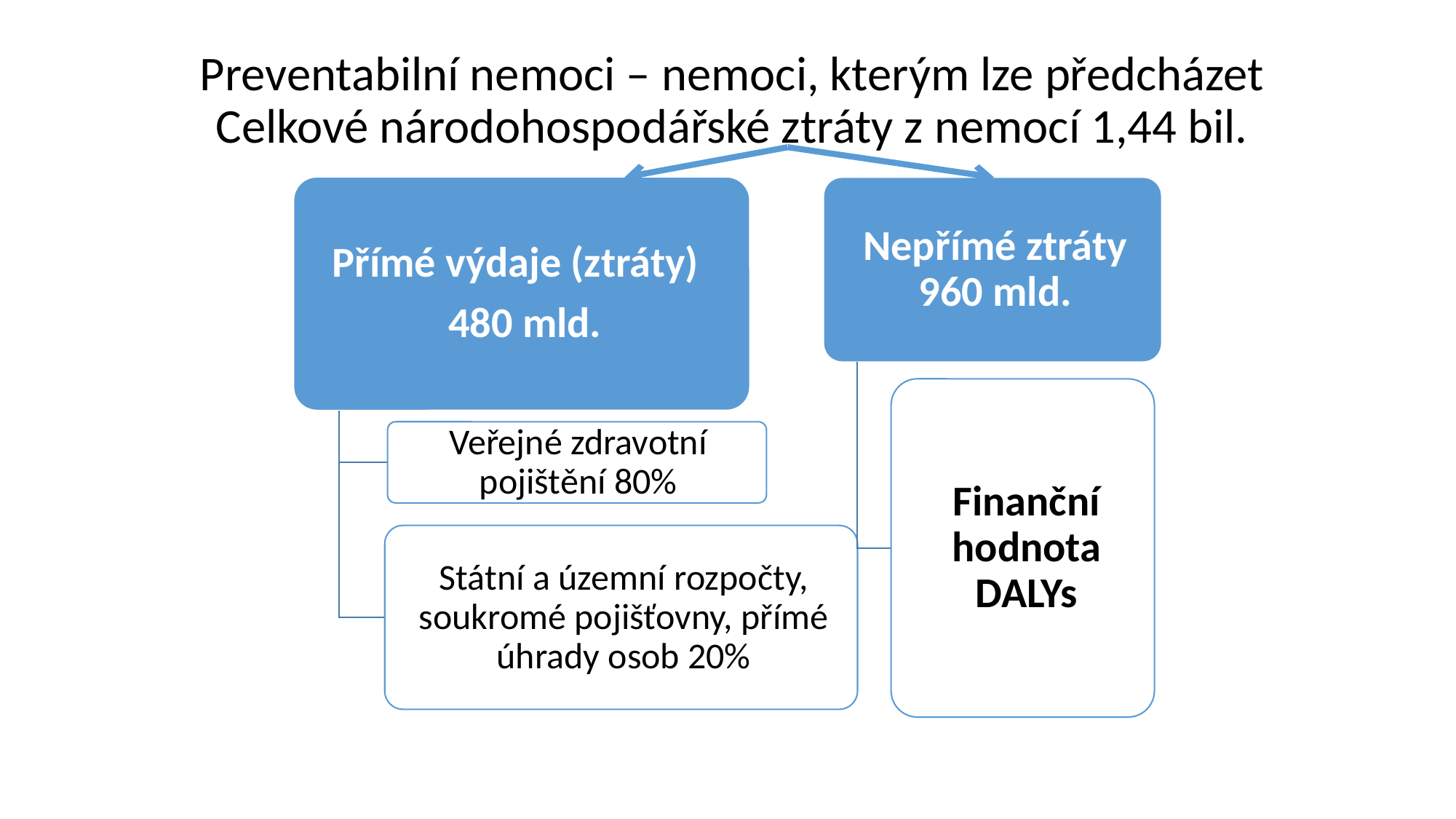

# Preventabilní nemoci – nemoci, kterým lze předcházet Celkové národohospodářské ztráty z nemocí 1,44 bil.
Přímé výdaje (ztráty)
480 mld.
Veřejné zdravotní pojištění 80%
Státní a územní rozpočty, soukromé pojišťovny, přímé úhrady osob 20%
Nepřímé ztráty 960 mld.
Finanční hodnota DALYs